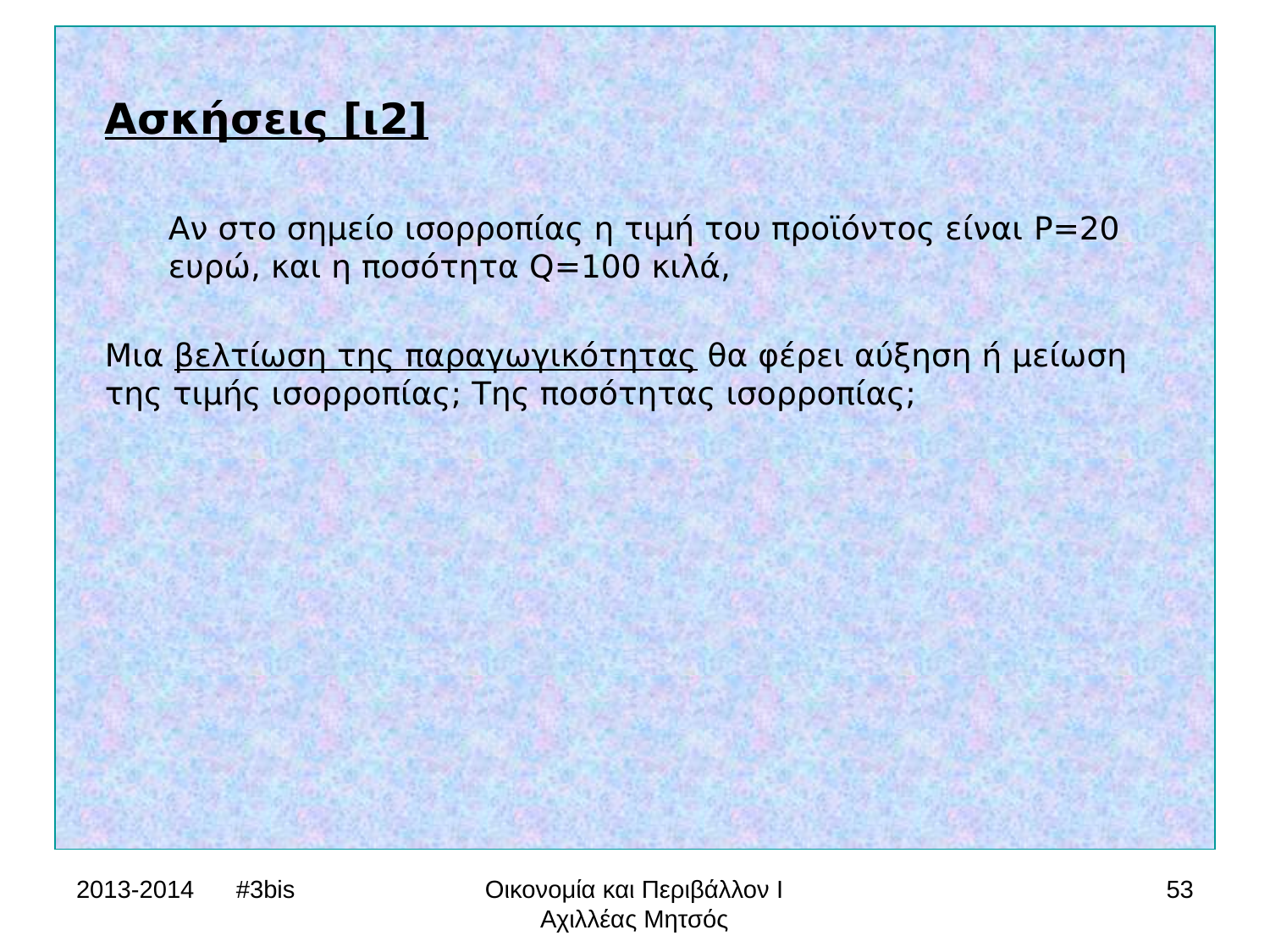

Ασκήσεις [ι2]

Αν στο σημείο ισορροπίας η τιμή του προϊόντος είναι P=20 ευρώ, και η ποσότητα Q=100 κιλά,

Μια βελτίωση της παραγωγικότητας θα φέρει αύξηση ή μείωση της τιμής ισορροπίας; Της ποσότητας ισορροπίας;
2013-2014      #3bis
Οικονομία και Περιβάλλον Ι
Αχιλλέας Μητσός
53